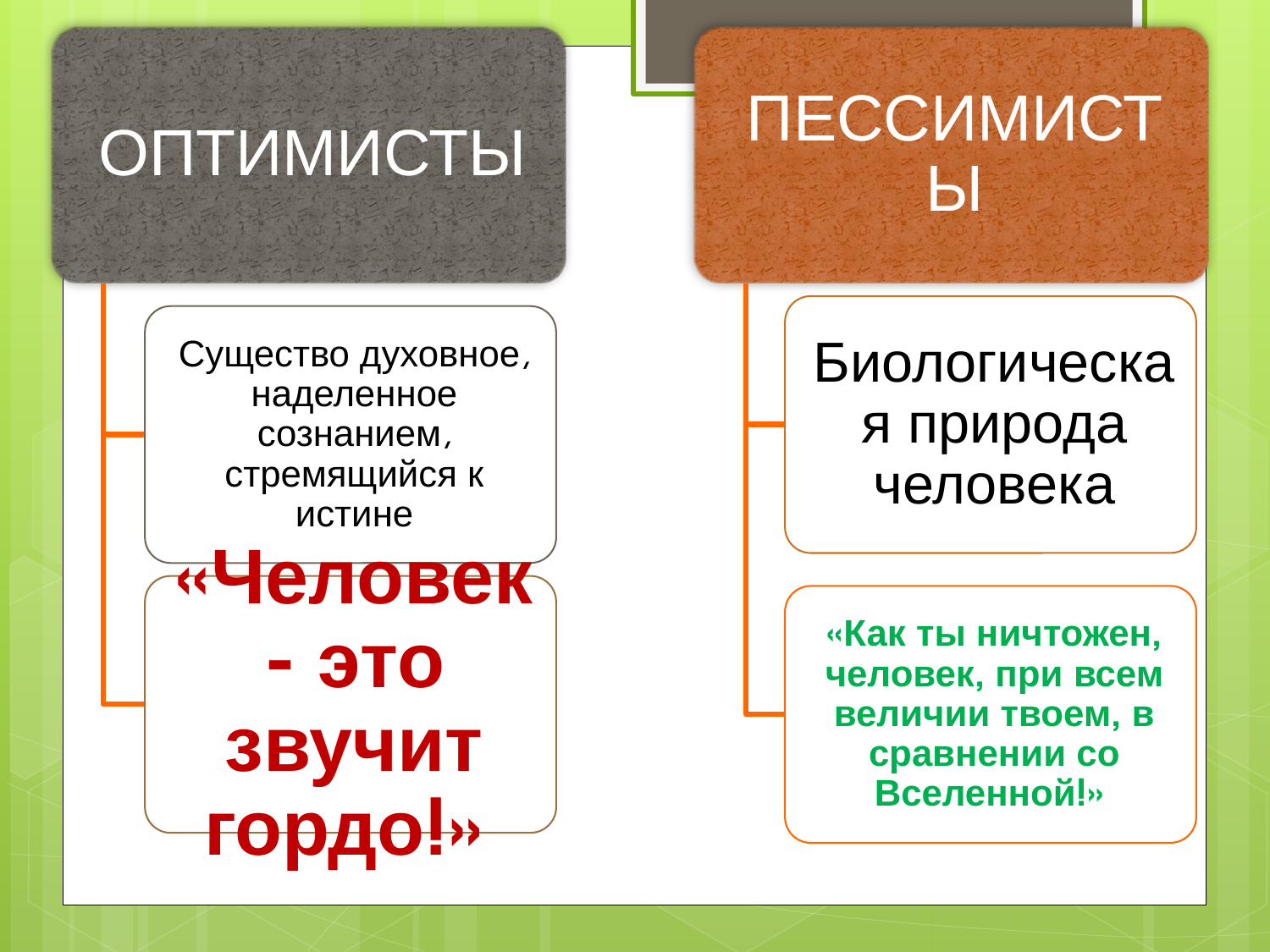

ОПТИМИСТЫ
Существо духовное, наделенное сознанием, стремящийся к истине
«Человек - это звучит гордо!»
ПЕССИМИСТЫ
Биологическая природа человека
«Как ты ничтожен, человек, при всем величии твоем, в сравнении со Вселенной!»